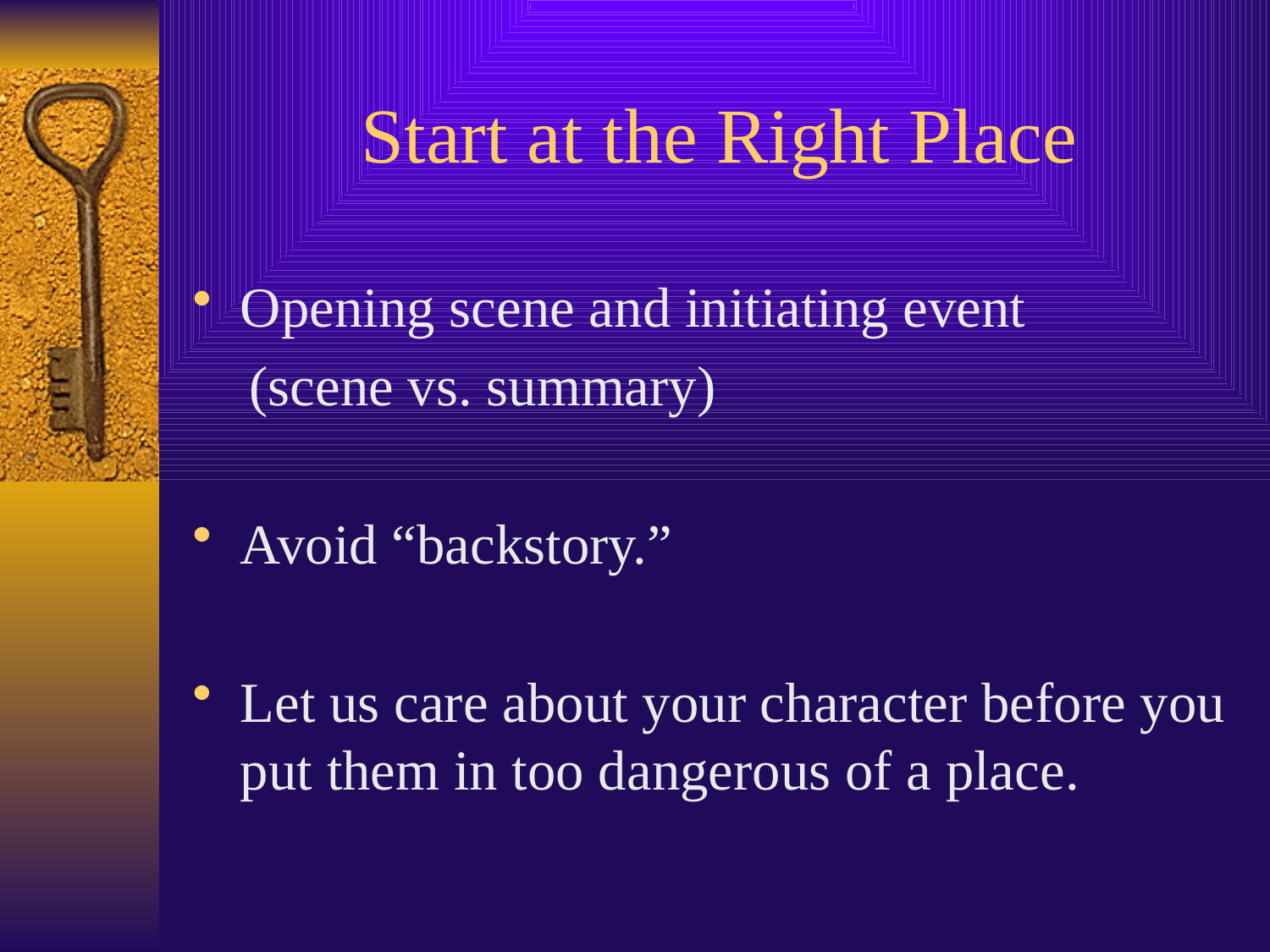

# Start at the Right Place
Opening scene and initiating event
    (scene vs. summary)

Avoid “backstory.”

Let us care about your character before you put them in too dangerous of a place.